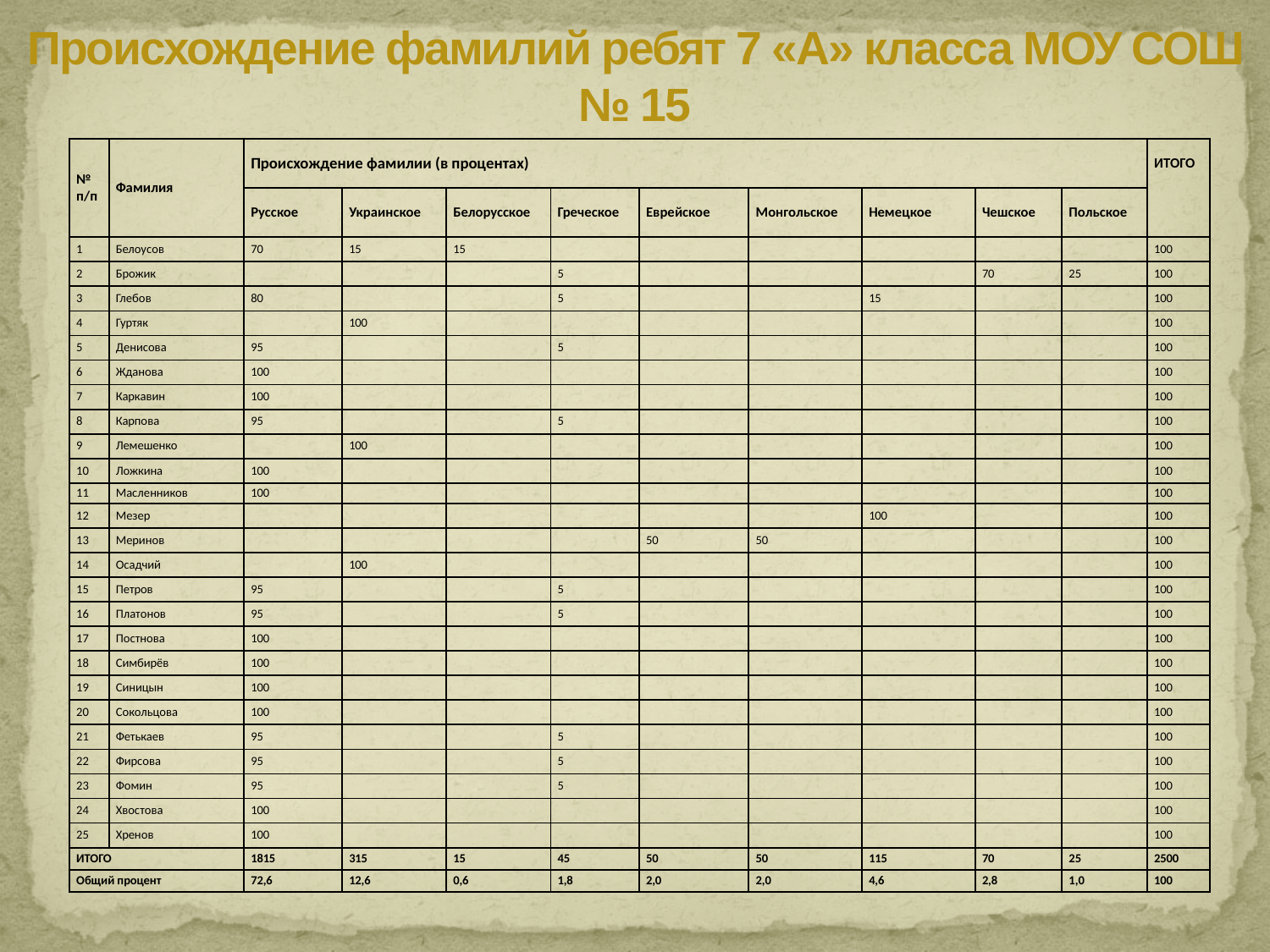

Происхождение фамилий ребят 7 «А» класса МОУ СОШ № 15
#
| № п/п | Фамилия | Происхождение фамилии (в процентах) |  |  |  |  |  |  |  |  | ИТОГО |
| --- | --- | --- | --- | --- | --- | --- | --- | --- | --- | --- | --- |
|  |  | Русское | Украинское | Белорусское | Греческое | Еврейское | Монгольское | Немецкое | Чешское | Польское |  |
| 1 | Белоусов | 70 | 15 | 15 |  |  |  |  |  |  | 100 |
| 2 | Брожик |  |  |  | 5 |  |  |  | 70 | 25 | 100 |
| 3 | Глебов | 80 |  |  | 5 |  |  | 15 |  |  | 100 |
| 4 | Гуртяк |  | 100 |  |  |  |  |  |  |  | 100 |
| 5 | Денисова | 95 |  |  | 5 |  |  |  |  |  | 100 |
| 6 | Жданова | 100 |  |  |  |  |  |  |  |  | 100 |
| 7 | Каркавин | 100 |  |  |  |  |  |  |  |  | 100 |
| 8 | Карпова | 95 |  |  | 5 |  |  |  |  |  | 100 |
| 9 | Лемешенко |  | 100 |  |  |  |  |  |  |  | 100 |
| 10 | Ложкина | 100 |  |  |  |  |  |  |  |  | 100 |
| 11 | Масленников | 100 |  |  |  |  |  |  |  |  | 100 |
| 12 | Мезер |  |  |  |  |  |  | 100 |  |  | 100 |
| 13 | Меринов |  |  |  |  | 50 | 50 |  |  |  | 100 |
| 14 | Осадчий |  | 100 |  |  |  |  |  |  |  | 100 |
| 15 | Петров | 95 |  |  | 5 |  |  |  |  |  | 100 |
| 16 | Платонов | 95 |  |  | 5 |  |  |  |  |  | 100 |
| 17 | Постнова | 100 |  |  |  |  |  |  |  |  | 100 |
| 18 | Симбирёв | 100 |  |  |  |  |  |  |  |  | 100 |
| 19 | Синицын | 100 |  |  |  |  |  |  |  |  | 100 |
| 20 | Сокольцова | 100 |  |  |  |  |  |  |  |  | 100 |
| 21 | Фетькаев | 95 |  |  | 5 |  |  |  |  |  | 100 |
| 22 | Фирсова | 95 |  |  | 5 |  |  |  |  |  | 100 |
| 23 | Фомин | 95 |  |  | 5 |  |  |  |  |  | 100 |
| 24 | Хвостова | 100 |  |  |  |  |  |  |  |  | 100 |
| 25 | Хренов | 100 |  |  |  |  |  |  |  |  | 100 |
| ИТОГО |  | 1815 | 315 | 15 | 45 | 50 | 50 | 115 | 70 | 25 | 2500 |
| Общий процент |  | 72,6 | 12,6 | 0,6 | 1,8 | 2,0 | 2,0 | 4,6 | 2,8 | 1,0 | 100 |